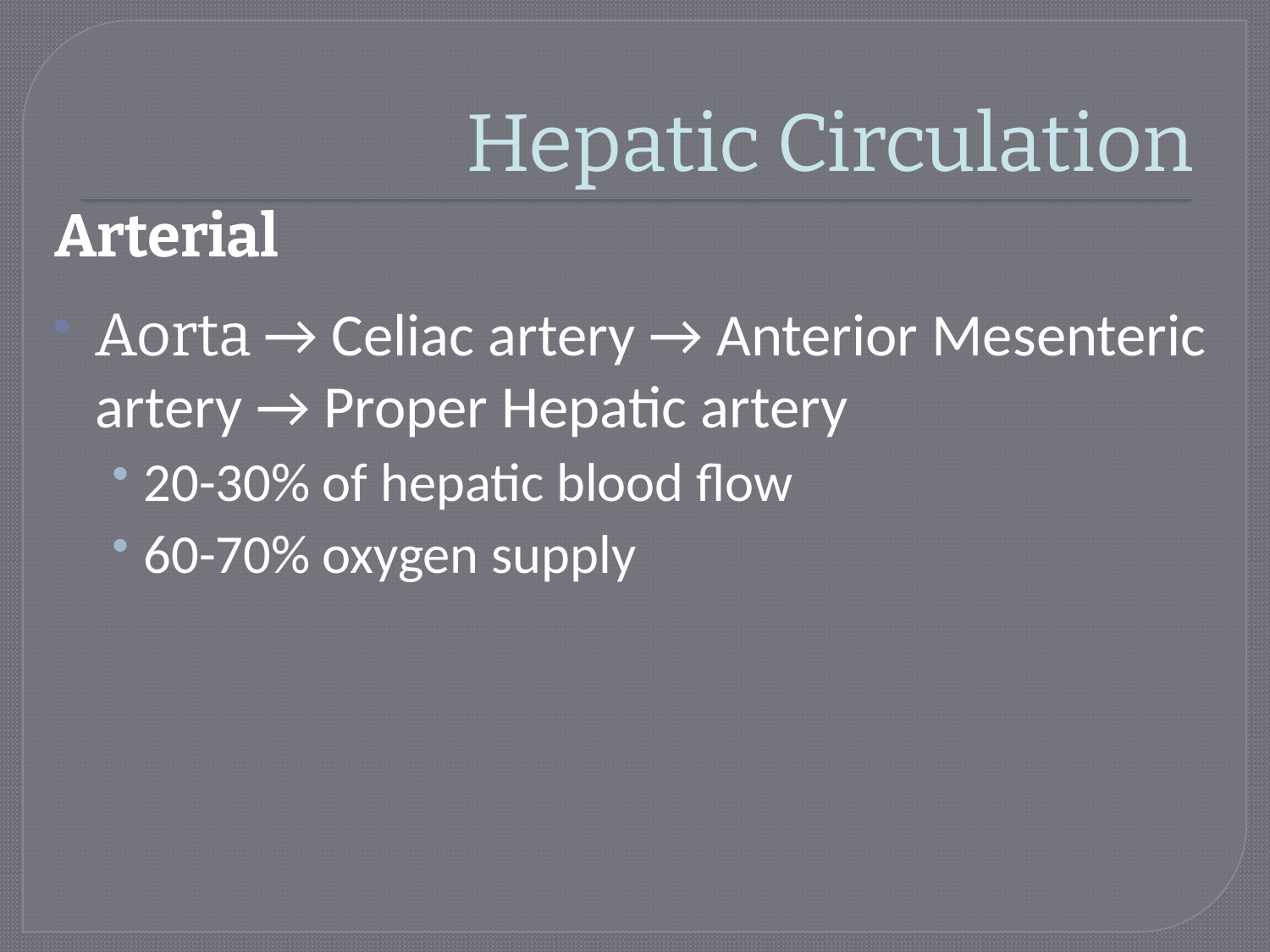

# Hepatic Circulation
Arterial

Aorta → Celiac artery → Anterior Mesenteric artery → Proper Hepatic artery
20-30% of hepatic blood flow
60-70% oxygen supply